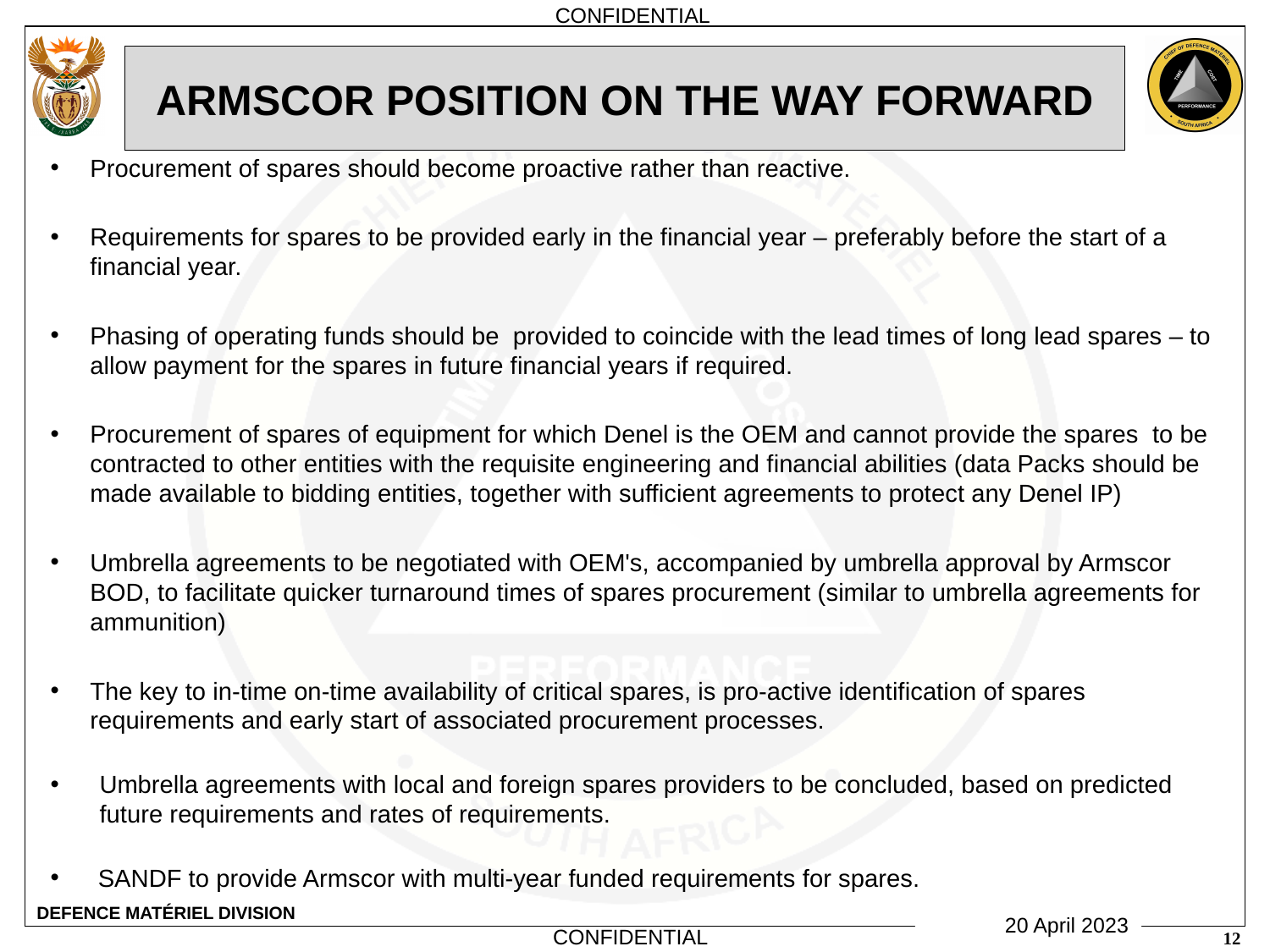

ARMSCOR POSITION ON THE WAY FORWARD
Procurement of spares should become proactive rather than reactive.

Requirements for spares to be provided early in the financial year – preferably before the start of a financial year.

Phasing of operating funds should be  provided to coincide with the lead times of long lead spares – to allow payment for the spares in future financial years if required.

Procurement of spares of equipment for which Denel is the OEM and cannot provide the spares  to be contracted to other entities with the requisite engineering and financial abilities (data Packs should be made available to bidding entities, together with sufficient agreements to protect any Denel IP)

Umbrella agreements to be negotiated with OEM's, accompanied by umbrella approval by Armscor BOD, to facilitate quicker turnaround times of spares procurement (similar to umbrella agreements for ammunition)

The key to in-time on-time availability of critical spares, is pro-active identification of spares requirements and early start of associated procurement processes.

Umbrella agreements with local and foreign spares providers to be concluded, based on predicted future requirements and rates of requirements.

SANDF to provide Armscor with multi-year funded requirements for spares.

DEFENCE MATÉRIEL DIVISION
12